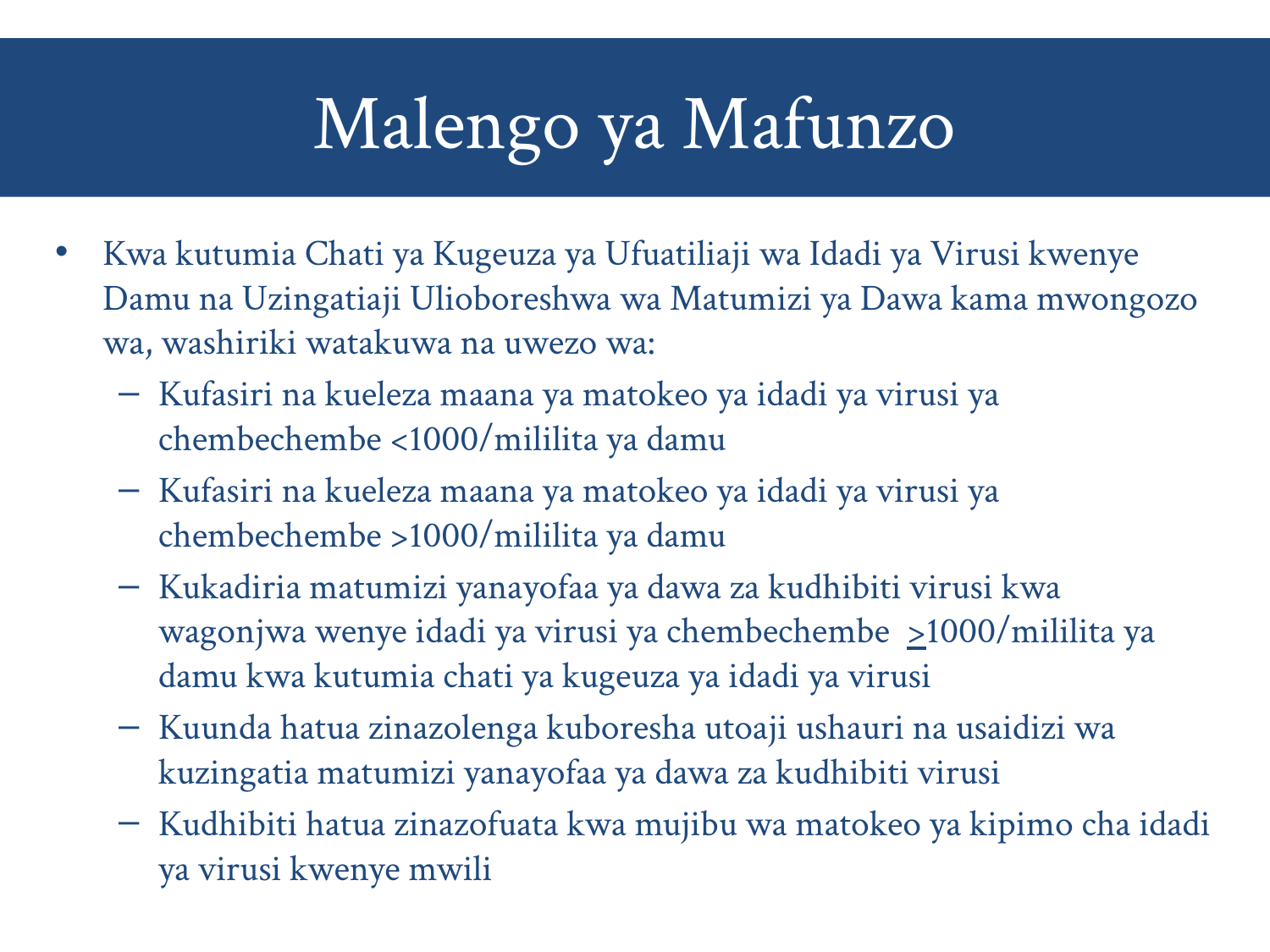

# Malengo ya Mafunzo
Kwa kutumia Chati ya Kugeuza ya Ufuatiliaji wa Idadi ya Virusi kwenye Damu na Uzingatiaji Ulioboreshwa wa Matumizi ya Dawa kama mwongozo wa, washiriki watakuwa na uwezo wa:
Kufasiri na kueleza maana ya matokeo ya idadi ya virusi ya chembechembe <1000/mililita ya damu
Kufasiri na kueleza maana ya matokeo ya idadi ya virusi ya chembechembe >1000/mililita ya damu
Kukadiria matumizi yanayofaa ya dawa za kudhibiti virusi kwa wagonjwa wenye idadi ya virusi ya chembechembe  >1000/mililita ya damu kwa kutumia chati ya kugeuza ya idadi ya virusi
Kuunda hatua zinazolenga kuboresha utoaji ushauri na usaidizi wa kuzingatia matumizi yanayofaa ya dawa za kudhibiti virusi
Kudhibiti hatua zinazofuata kwa mujibu wa matokeo ya kipimo cha idadi ya virusi kwenye mwili